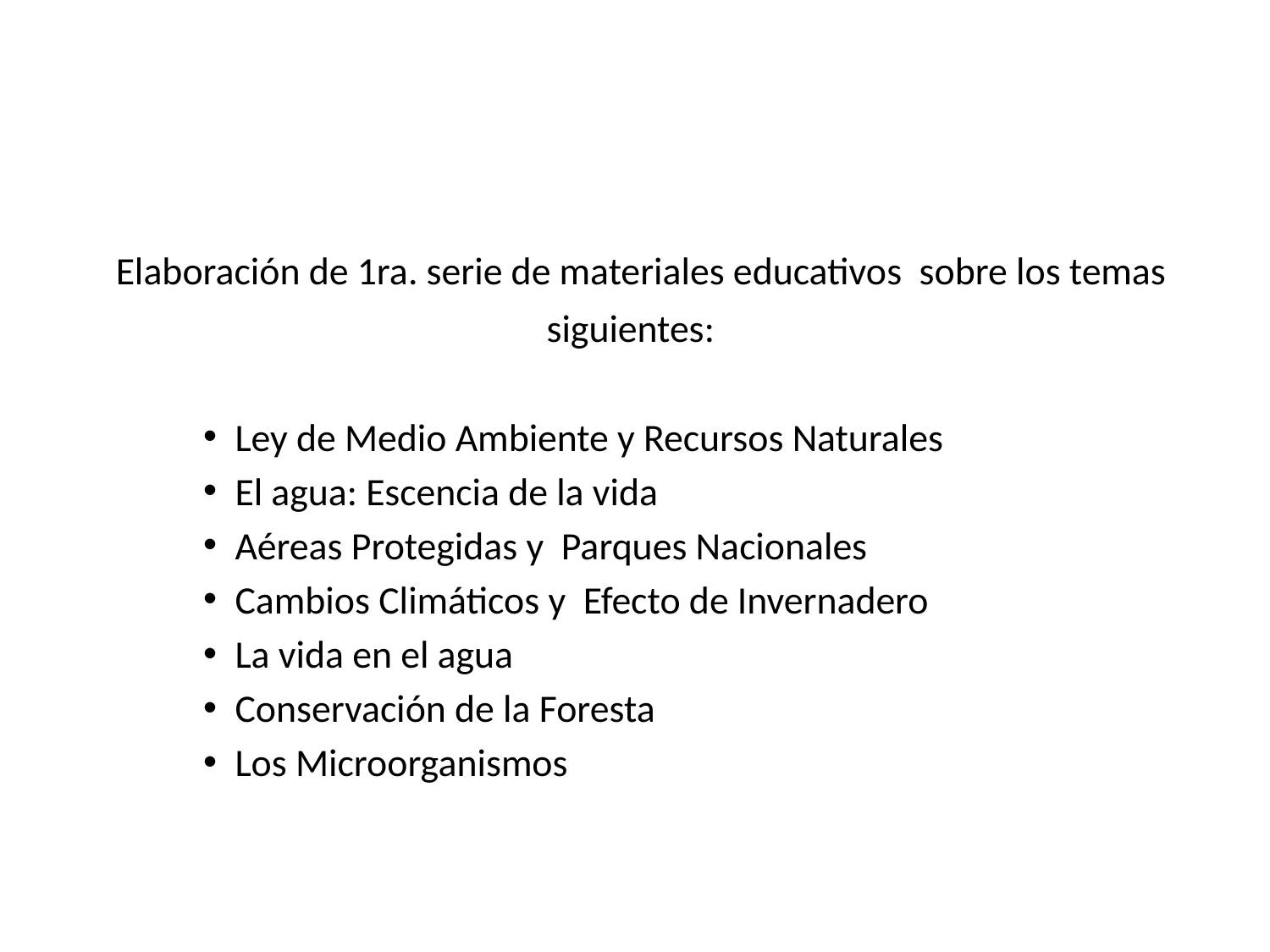

Elaboración de 1ra. serie de materiales educativos  sobre los temas
siguientes:

Ley de Medio Ambiente y Recursos Naturales
El agua: Escencia de la vida
Aéreas Protegidas y  Parques Nacionales
Cambios Climáticos y  Efecto de Invernadero
La vida en el agua
Conservación de la Foresta
Los Microorganismos